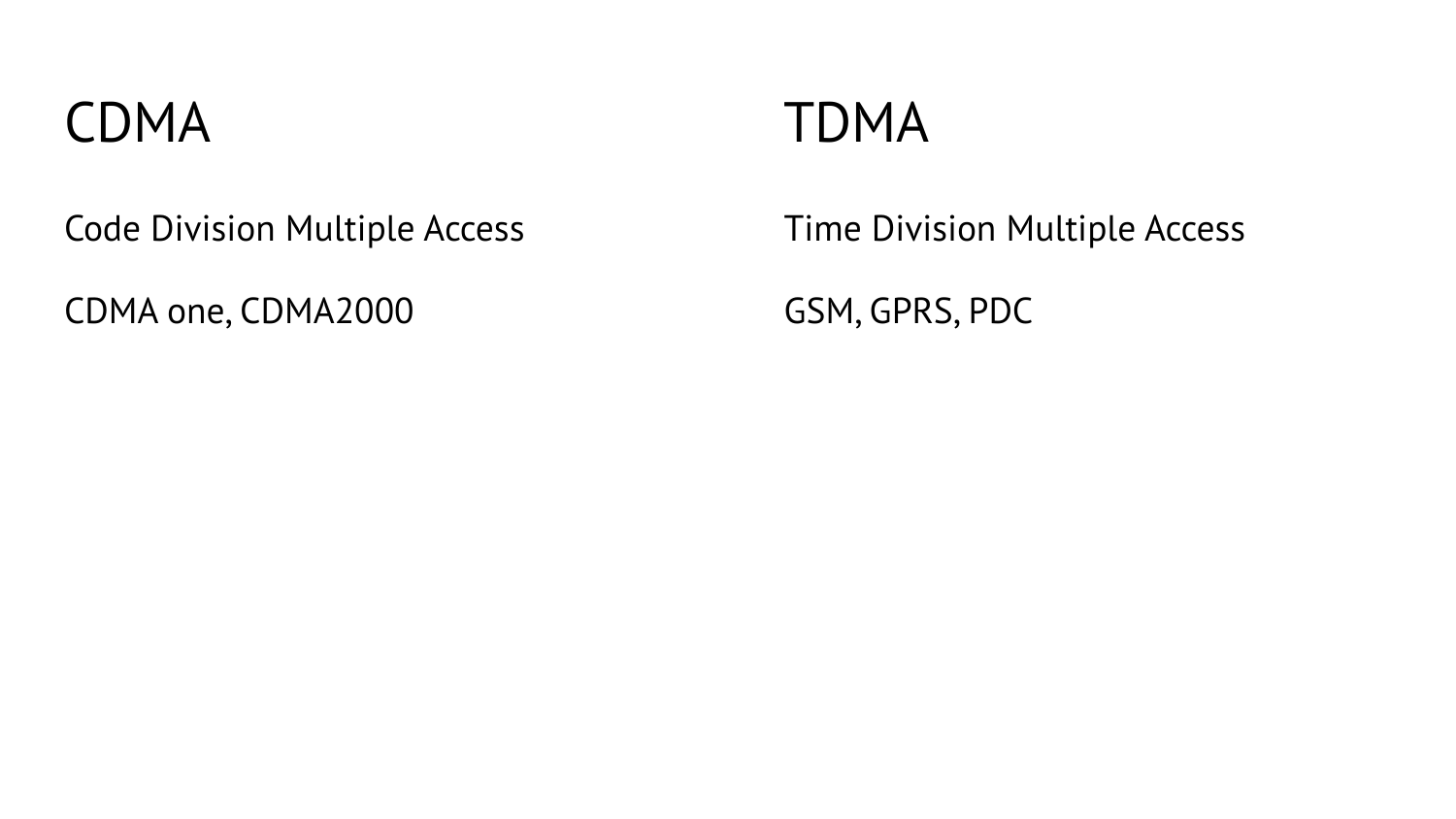

# CDMA
TDMA
Code Division Multiple Access
CDMA one, CDMA2000
Time Division Multiple Access
GSM, GPRS, PDC